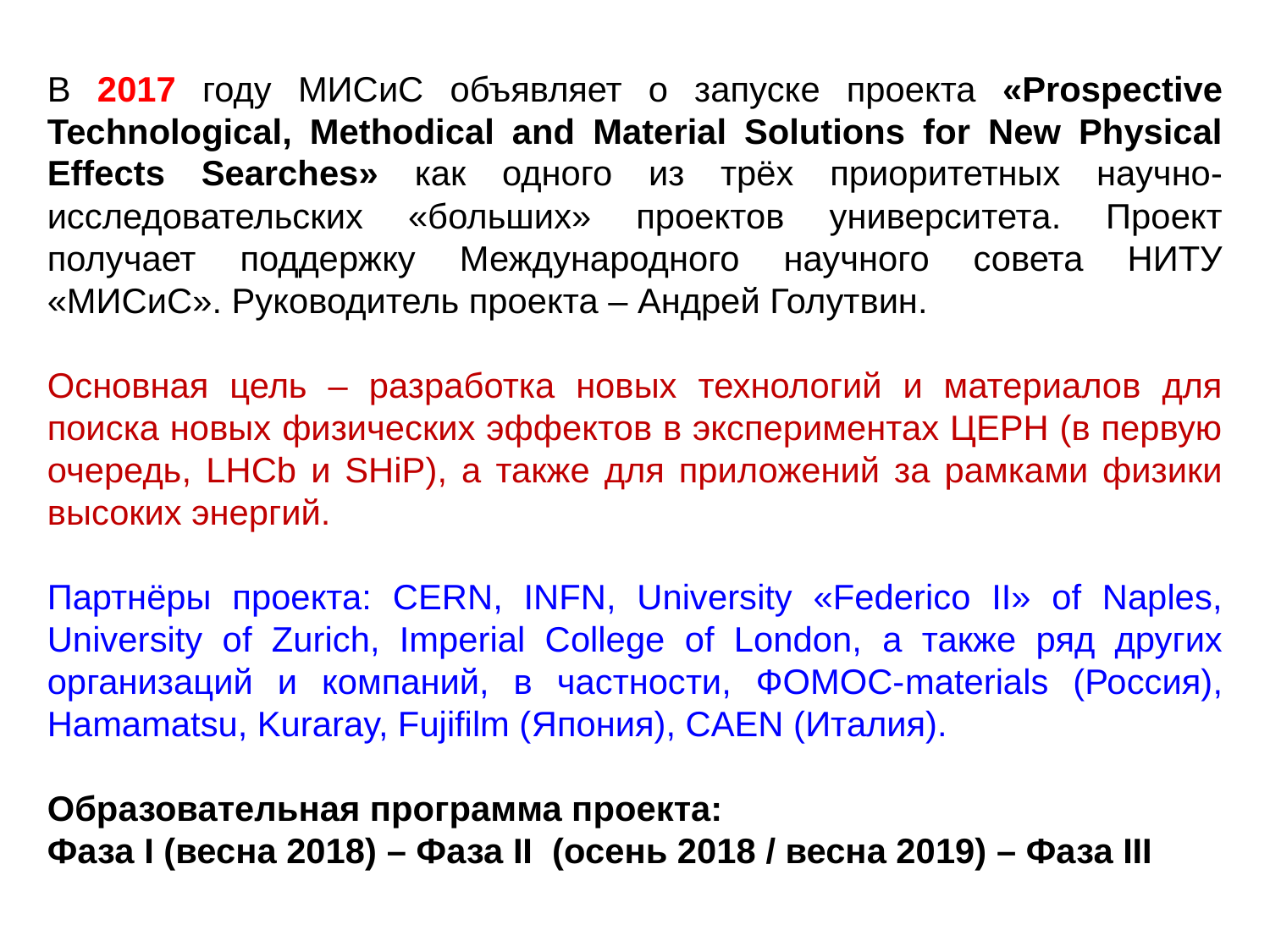

В 2017 году МИСиС объявляет о запуске проекта «Prospective Technological, Methodical and Material Solutions for New Physical Effects Searches» как одного из трёх приоритетных научно-исследовательских «больших» проектов университета. Проект получает поддержку Международного научного совета НИТУ «МИСиС». Руководитель проекта – Андрей Голутвин.

Основная цель – разработка новых технологий и материалов для поиска новых физических эффектов в экспериментах ЦЕРН (в первую очередь, LHCb и SHiP), а также для приложений за рамками физики высоких энергий.

Партнёры проекта: CERN, INFN, University «Federico II» of Naples, University of Zurich, Imperial College of London, а также ряд других организаций и компаний, в частности, ФОМОС-materials (Россия), Hamamatsu, Kuraray, Fujifilm (Япония), CAEN (Италия).

Образовательная программа проекта:
Фаза I (весна 2018) – Фаза II  (осень 2018 / весна 2019) – Фаза III